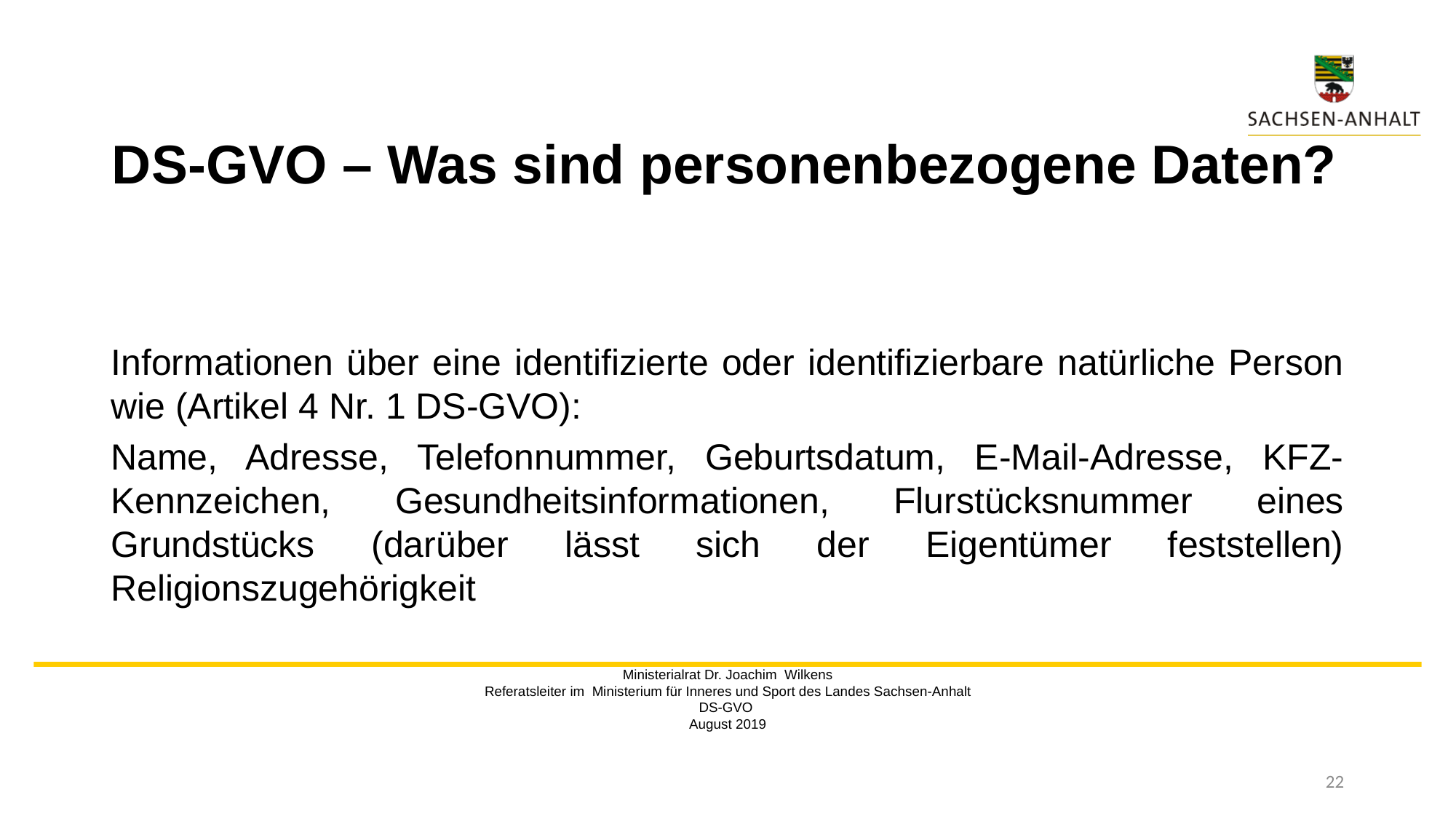

# DS-GVO – Was sind personenbezogene Daten?

Informationen über eine identifizierte oder identifizierbare natürliche Person wie (Artikel 4 Nr. 1 DS-GVO):
Name, Adresse, Telefonnummer, Geburtsdatum, E-Mail-Adresse, KFZ-Kennzeichen, Gesundheitsinformationen, Flurstücksnummer eines Grundstücks (darüber lässt sich der Eigentümer feststellen) Religionszugehörigkeit
Ministerialrat Dr. Joachim  Wilkens
Referatsleiter im  Ministerium für Inneres und Sport des Landes Sachsen-Anhalt
DS-GVO
August 2019

22